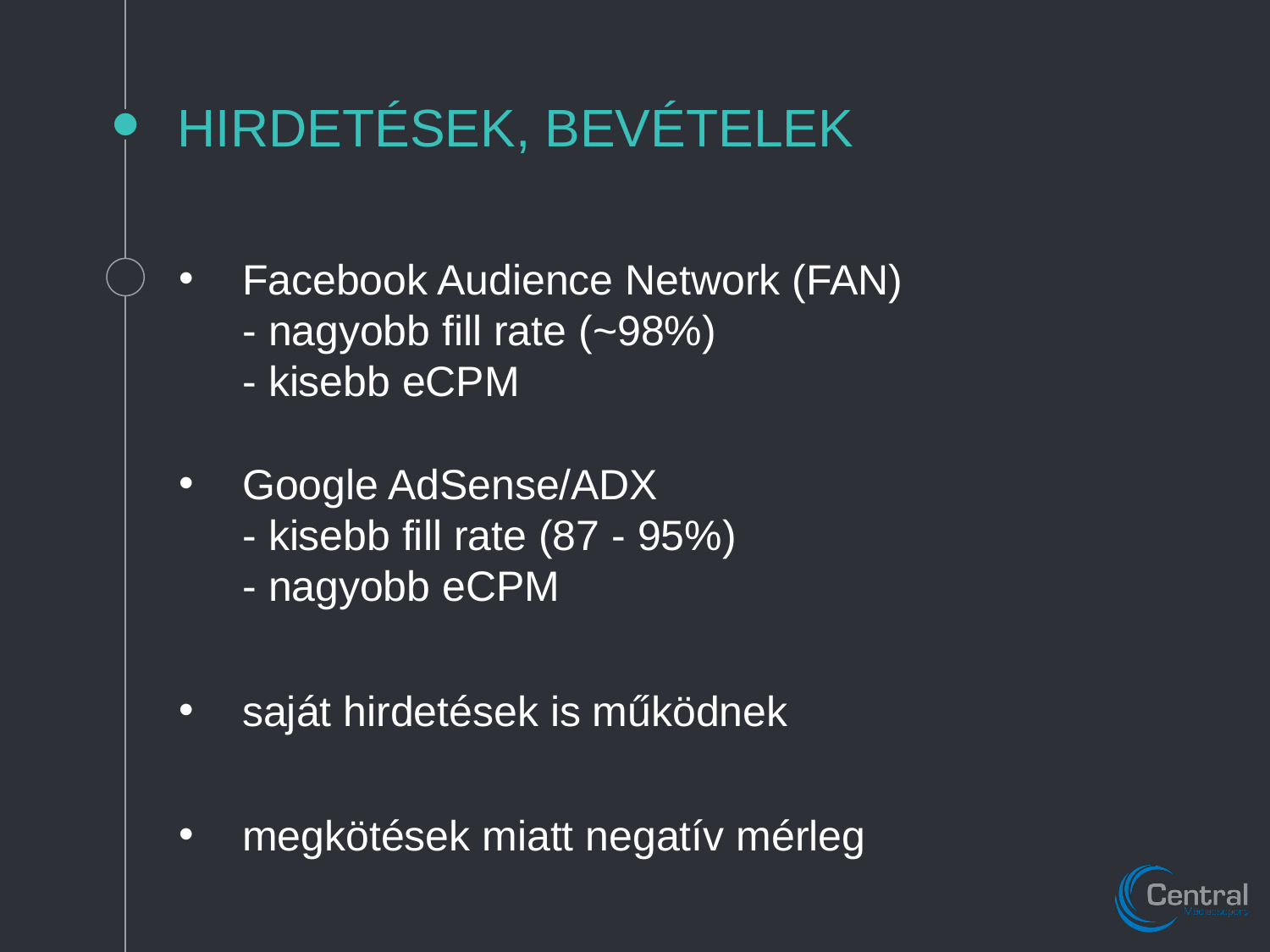

# HIRDETÉSEK, BEVÉTELEK
Facebook Audience Network (FAN)
- nagyobb fill rate (~98%)
- kisebb eCPM
Google AdSense/ADX
- kisebb fill rate (87 - 95%)
- nagyobb eCPM
saját hirdetések is működnek
megkötések miatt negatív mérleg